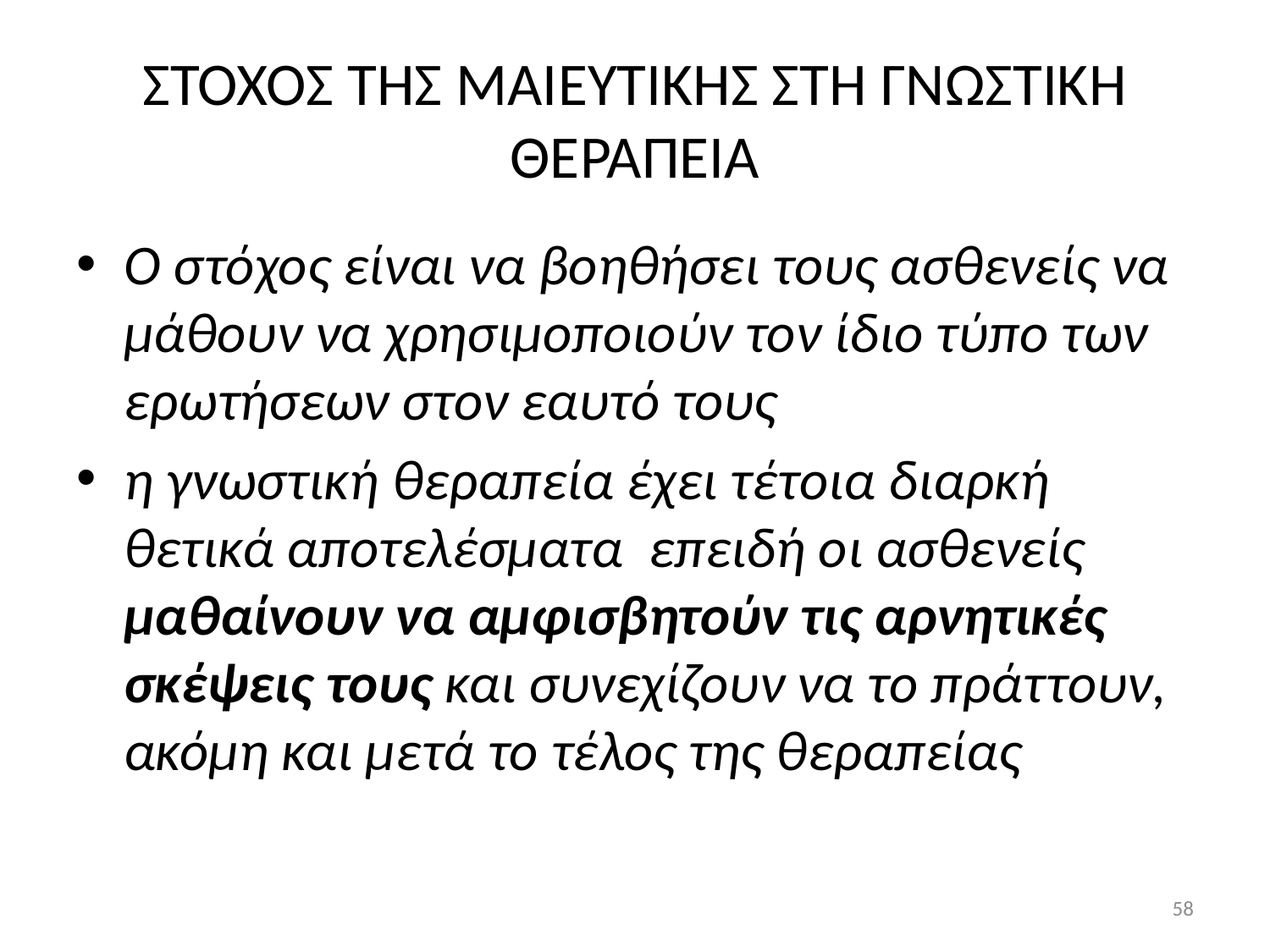

# ΣΤΟΧΟΣ ΤΗΣ ΜΑΙΕΥΤΙΚΗΣ ΣΤΗ ΓΝΩΣΤΙΚΗ ΘΕΡΑΠΕΙΑ
Ο στόχος είναι να βοηθήσει τους ασθενείς να μάθουν να χρησιμοποιούν τον ίδιο τύπο των ερωτήσεων στον εαυτό τους
η γνωστική θεραπεία έχει τέτοια διαρκή θετικά αποτελέσματα  επειδή οι ασθενείς μαθαίνουν να αμφισβητούν τις αρνητικές σκέψεις τους και συνεχίζουν να το πράττουν, ακόμη και μετά το τέλος της θεραπείας
58